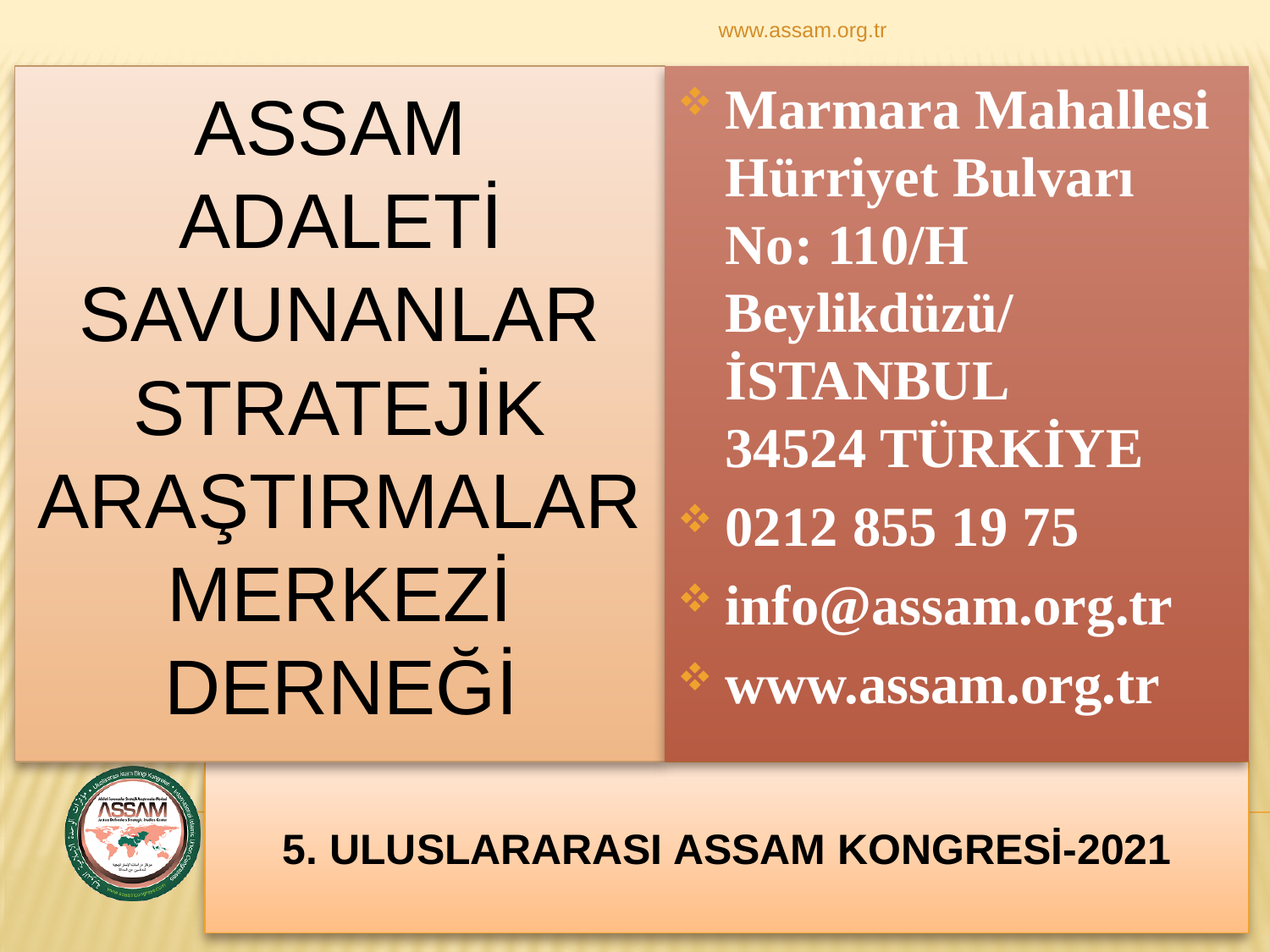

www.assam.org.tr
ASSAM
ADALETİ SAVUNANLAR STRATEJİK ARAŞTIRMALAR MERKEZİ
DERNEĞİ

Marmara Mahallesi Hürriyet Bulvarı No: 110/H  Beylikdüzü/ İSTANBUL       34524 TÜRKİYE
0212 855 19 75
info@assam.org.tr
www.assam.org.tr
# 5. ULUSLARARASI ASSAM KONGRESİ-2021
55